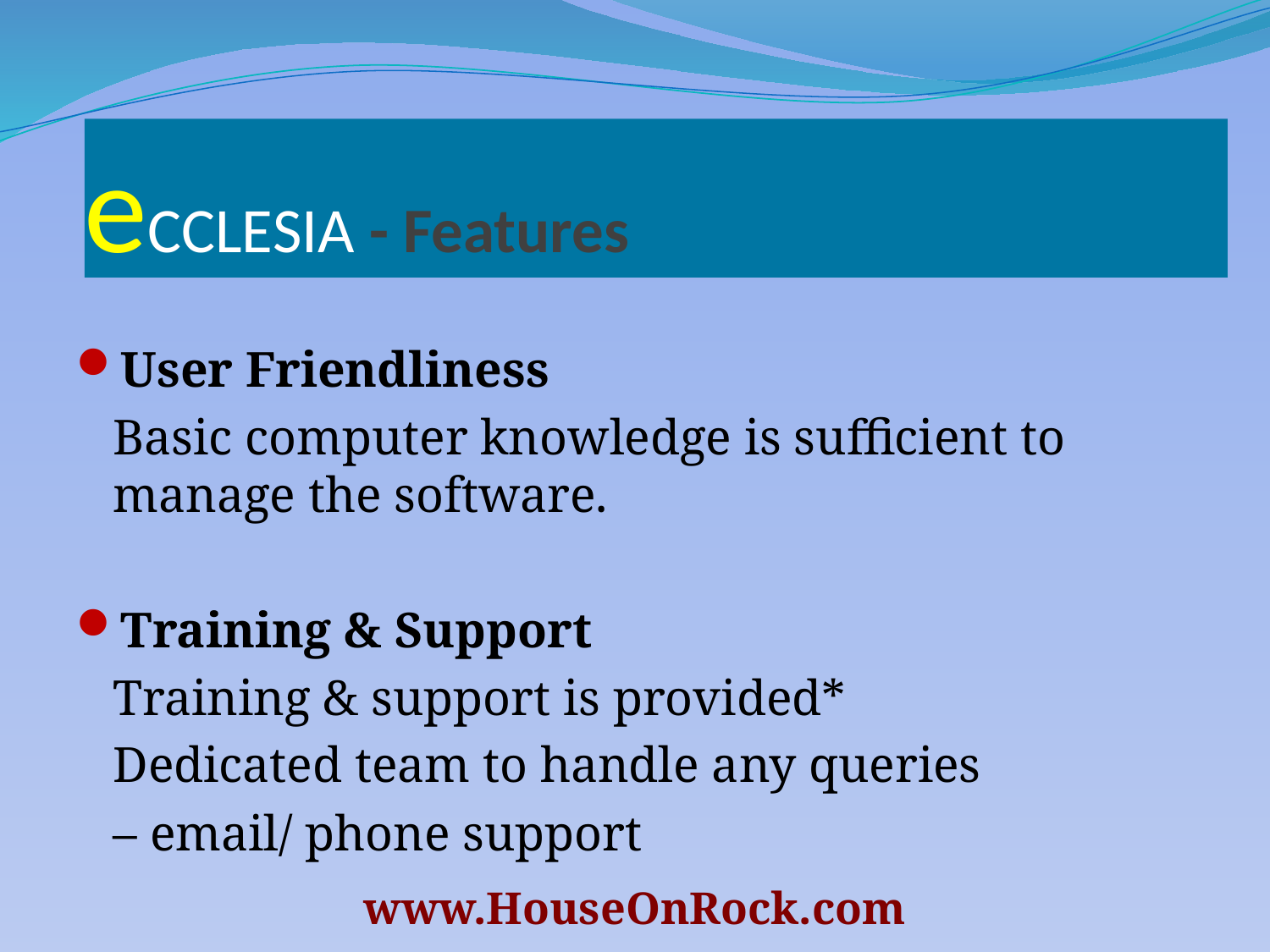

eCCLESIA - Features

User Friendliness
			Basic computer knowledge is sufficient to manage the software.

Training & Support
			Training & support is provided*
			Dedicated team to handle any queries
				– email/ phone support

www.HouseOnRock.com